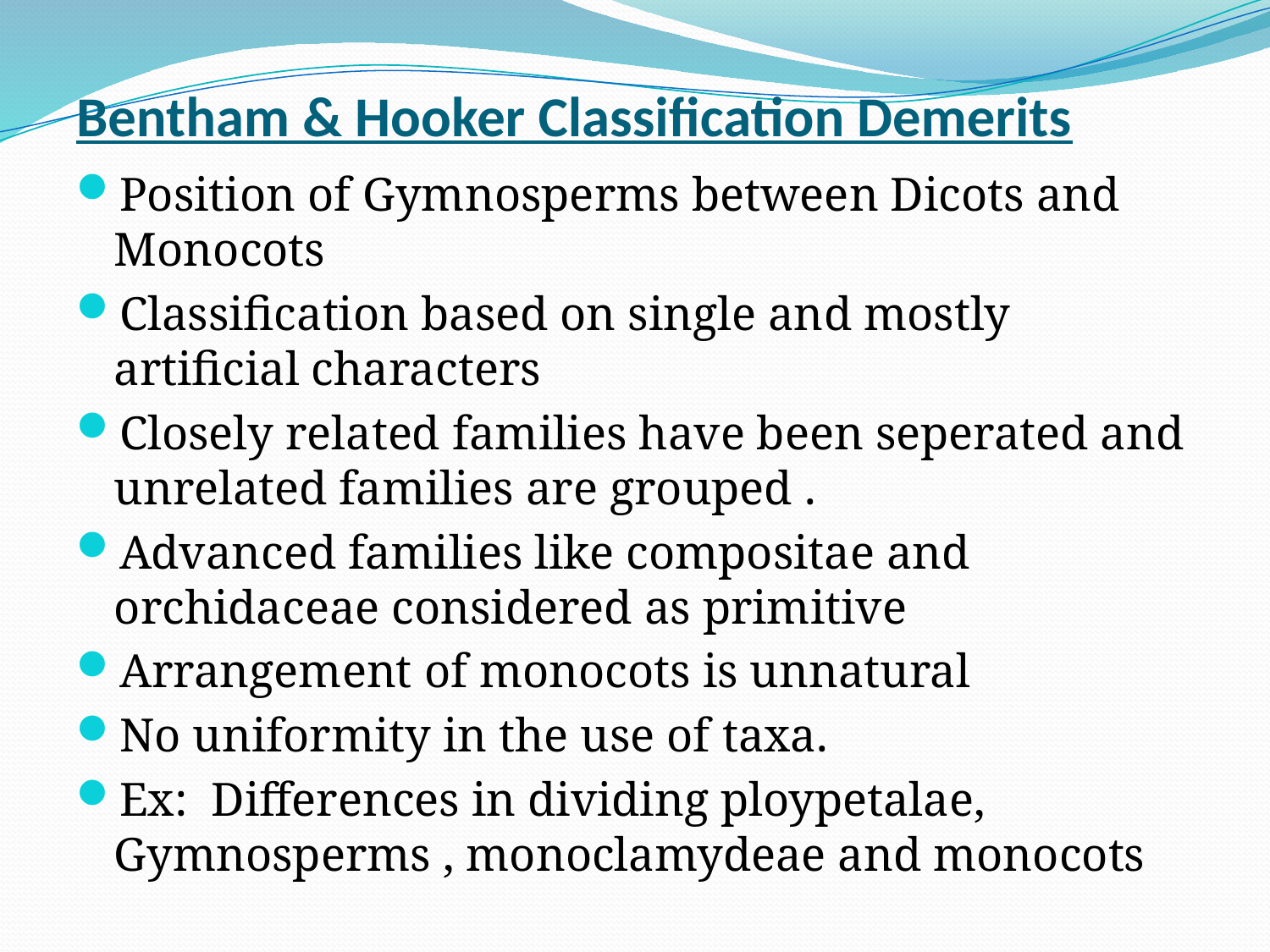

# Bentham & Hooker Classification Demerits
Position of Gymnosperms between Dicots and Monocots
Classification based on single and mostly artificial characters
Closely related families have been seperated and unrelated families are grouped .
Advanced families like compositae and orchidaceae considered as primitive
Arrangement of monocots is unnatural
No uniformity in the use of taxa.
Ex:  Differences in dividing ploypetalae, Gymnosperms , monoclamydeae and monocots